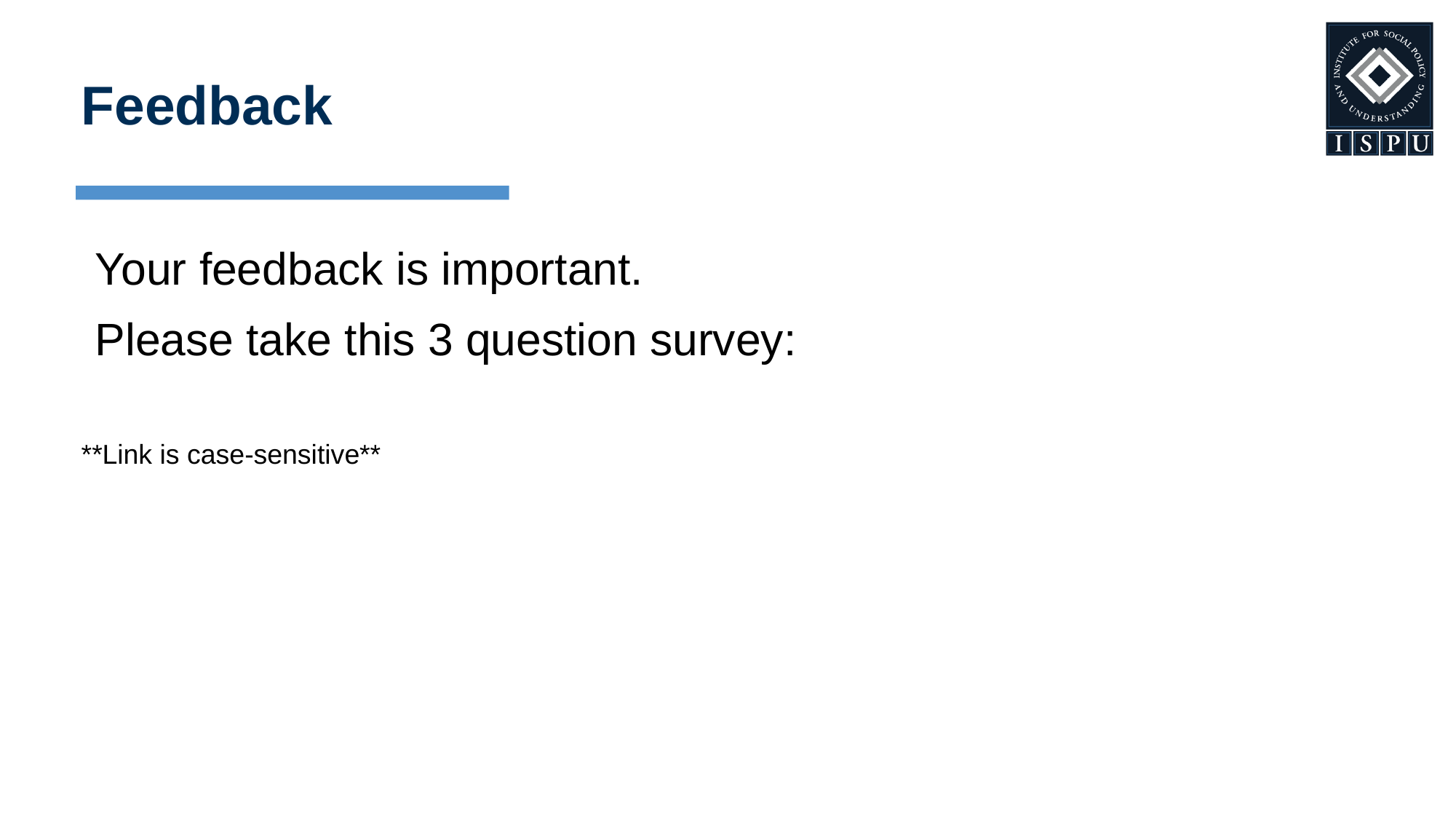

# Feedback
Your feedback is important.
Please take this 3 question survey:

**Link is case-sensitive**